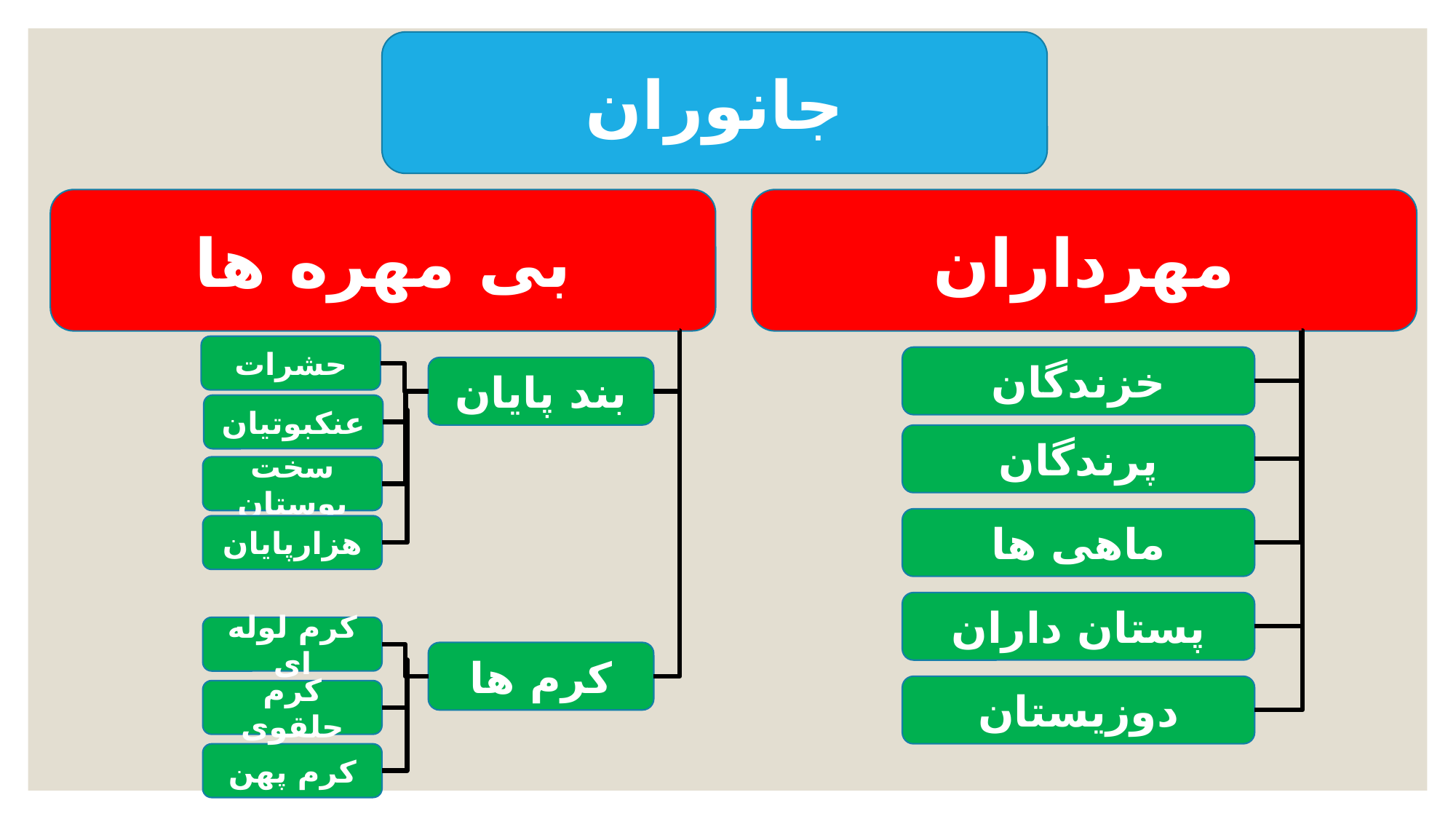

جانوران
بی مهره ها
مهرداران
حشرات
خزندگان
بند پایان
عنکبوتیان
پرندگان
سخت پوستان
ماهی ها
هزارپایان
پستان داران
کرم لوله ای
کرم ها
دوزیستان
کرم حلقوی
کرم پهن